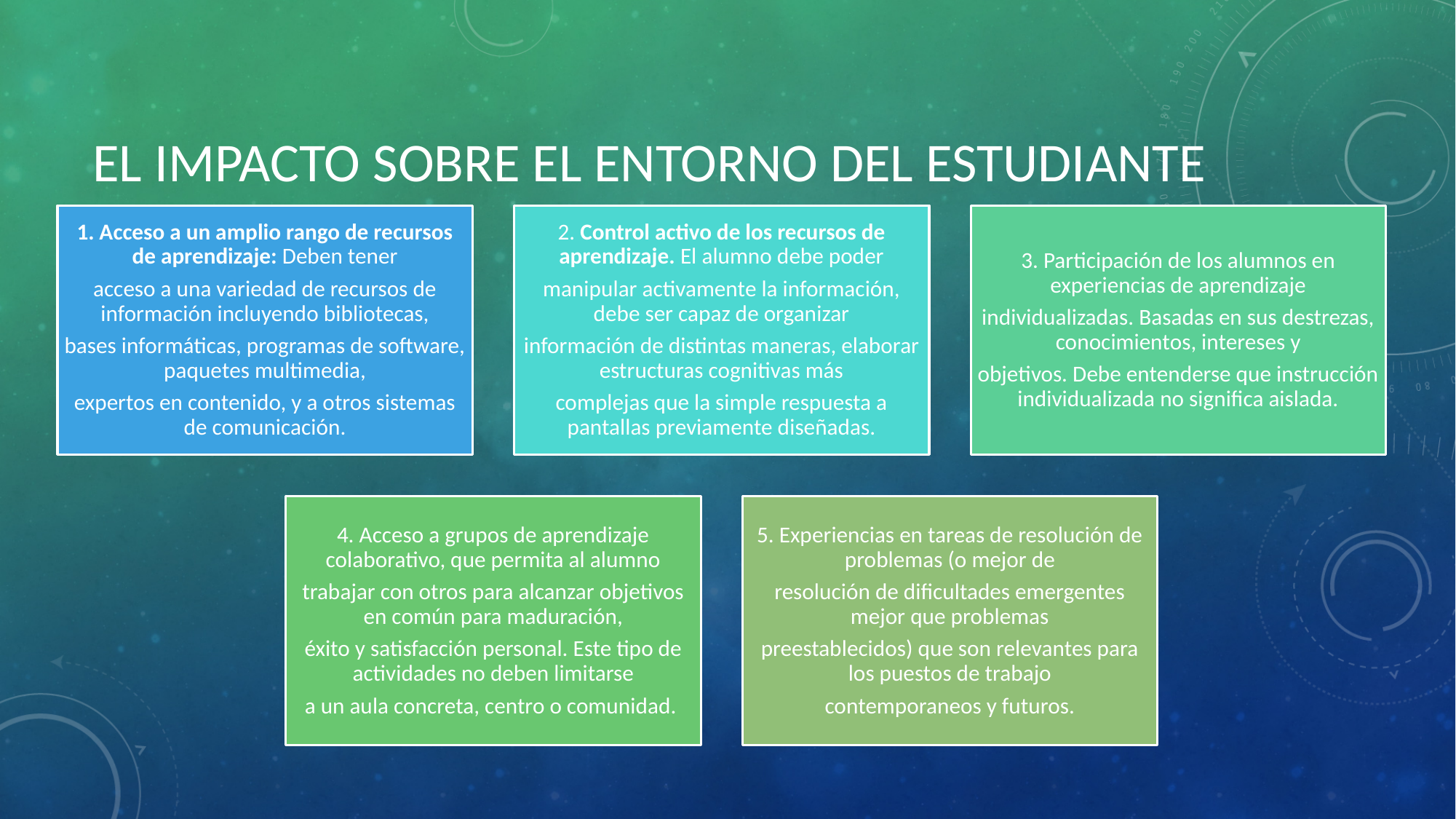

# El impacto sobre el entorno del estudiante
1. Acceso a un amplio rango de recursos de aprendizaje: Deben tener
acceso a una variedad de recursos de información incluyendo bibliotecas,
bases informáticas, programas de software, paquetes multimedia,
expertos en contenido, y a otros sistemas de comunicación.
2. Control activo de los recursos de aprendizaje. El alumno debe poder
manipular activamente la información, debe ser capaz de organizar
información de distintas maneras, elaborar estructuras cognitivas más
complejas que la simple respuesta a pantallas previamente diseñadas.
3. Participación de los alumnos en experiencias de aprendizaje
individualizadas. Basadas en sus destrezas, conocimientos, intereses y
objetivos. Debe entenderse que instrucción individualizada no significa aislada.
4. Acceso a grupos de aprendizaje colaborativo, que permita al alumno
trabajar con otros para alcanzar objetivos en común para maduración,
éxito y satisfacción personal. Este tipo de actividades no deben limitarse
a un aula concreta, centro o comunidad.
5. Experiencias en tareas de resolución de problemas (o mejor de
resolución de dificultades emergentes mejor que problemas
preestablecidos) que son relevantes para los puestos de trabajo
contemporaneos y futuros.